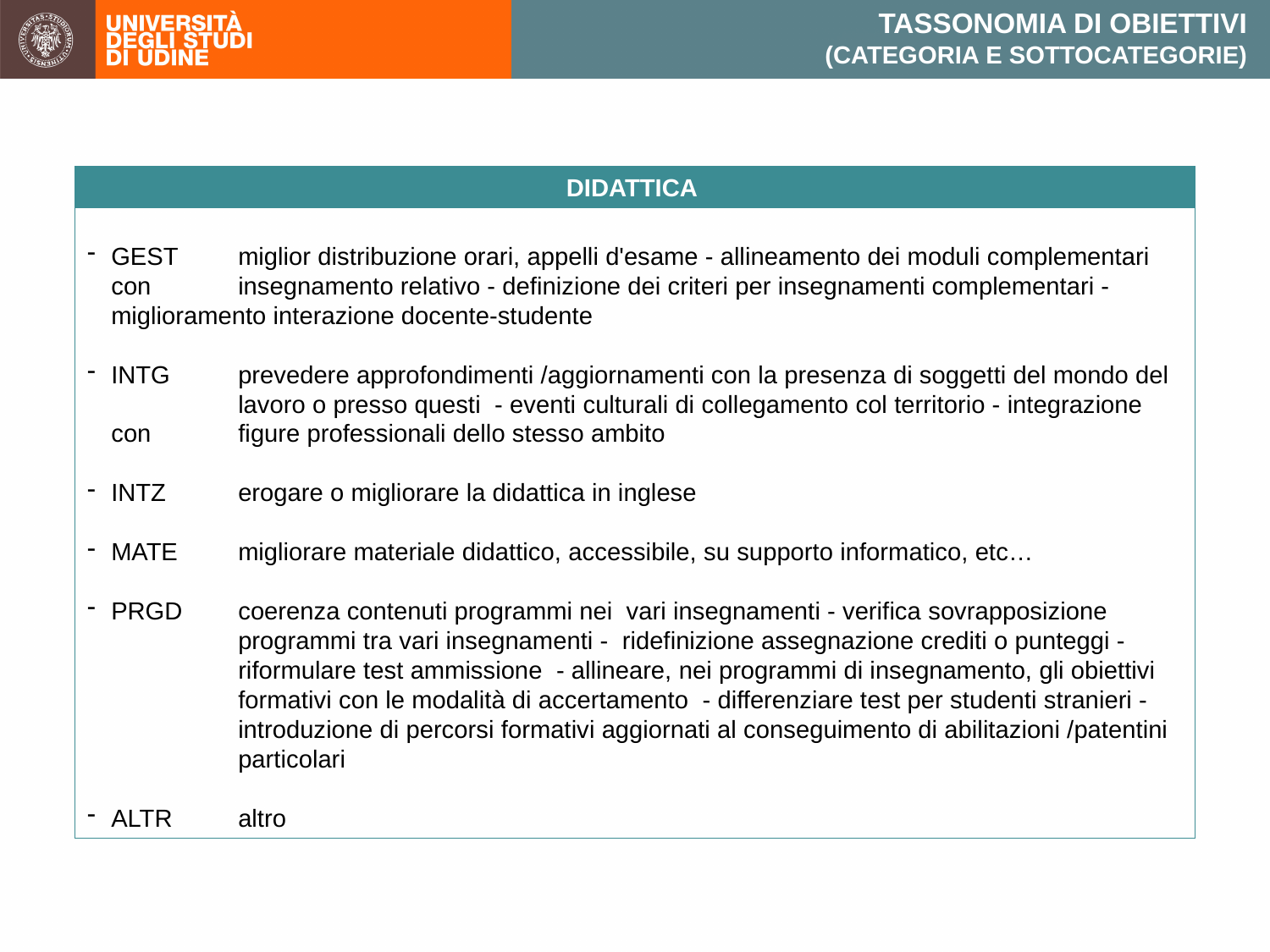

TASSONOMIA DI OBIETTIVI
(CATEGORIA E SOTTOCATEGORIE)
DIDATTICA

GEST 	miglior distribuzione orari, appelli d'esame - allineamento dei moduli complementari con 	insegnamento relativo - definizione dei criteri per insegnamenti complementari - 	miglioramento interazione docente-studente

INTG	prevedere approfondimenti /aggiornamenti con la presenza di soggetti del mondo del 	lavoro o presso questi  - eventi culturali di collegamento col territorio - integrazione con 	figure professionali dello stesso ambito

INTZ	erogare o migliorare la didattica in inglese

MATE	migliorare materiale didattico, accessibile, su supporto informatico, etc…

PRGD	coerenza contenuti programmi nei  vari insegnamenti - verifica sovrapposizione 		programmi tra vari insegnamenti -  ridefinizione assegnazione crediti o punteggi - 	riformulare test ammissione  - allineare, nei programmi di insegnamento, gli obiettivi 	formativi con le modalità di accertamento  - differenziare test per studenti stranieri - 	introduzione di percorsi formativi aggiornati al conseguimento di abilitazioni /patentini 	particolari

ALTR	altro